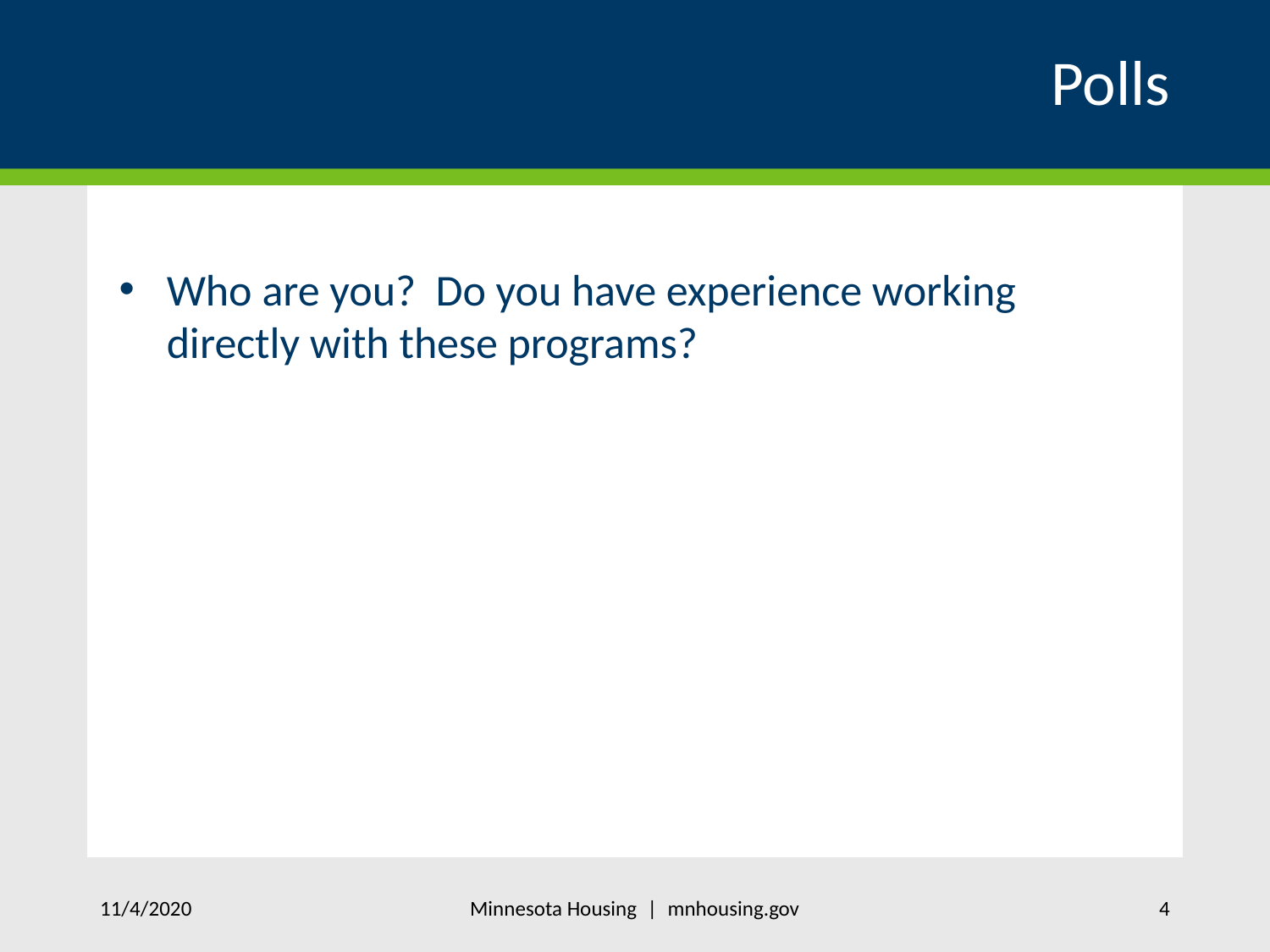

# Polls
Who are you?  Do you have experience working directly with these programs?

Minnesota Housing | mnhousing.gov
11/4/2020
4